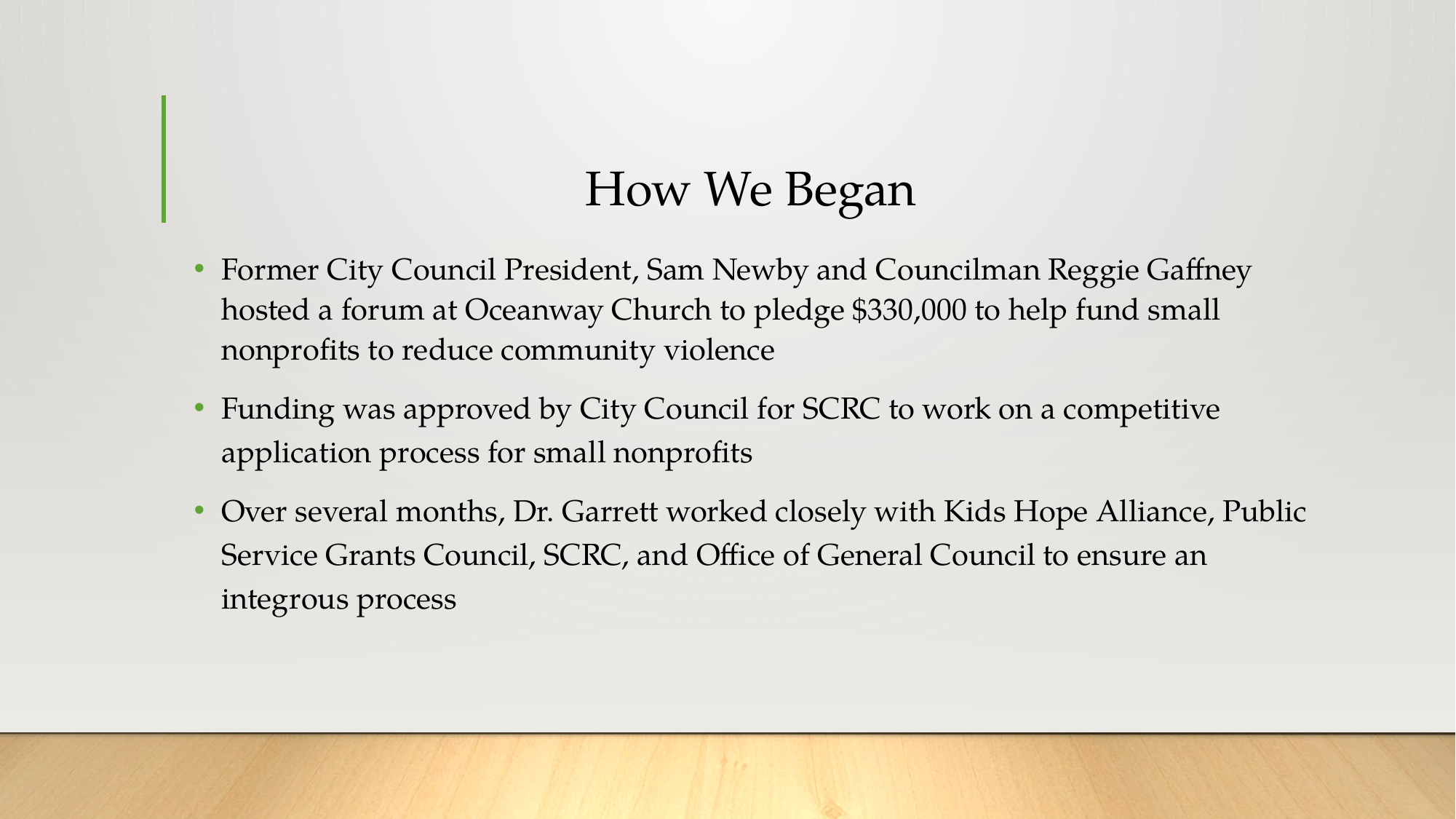

# How We Began
Former City Council President, Sam Newby and Councilman Reggie Gaffney hosted a forum at Oceanway Church to pledge $330,000 to help fund small nonprofits to reduce community violence
Funding was approved by City Council for SCRC to work on a competitive application process for small nonprofits
Over several months, Dr. Garrett worked closely with Kids Hope Alliance, Public Service Grants Council, SCRC, and Office of General Council to ensure an integrous process